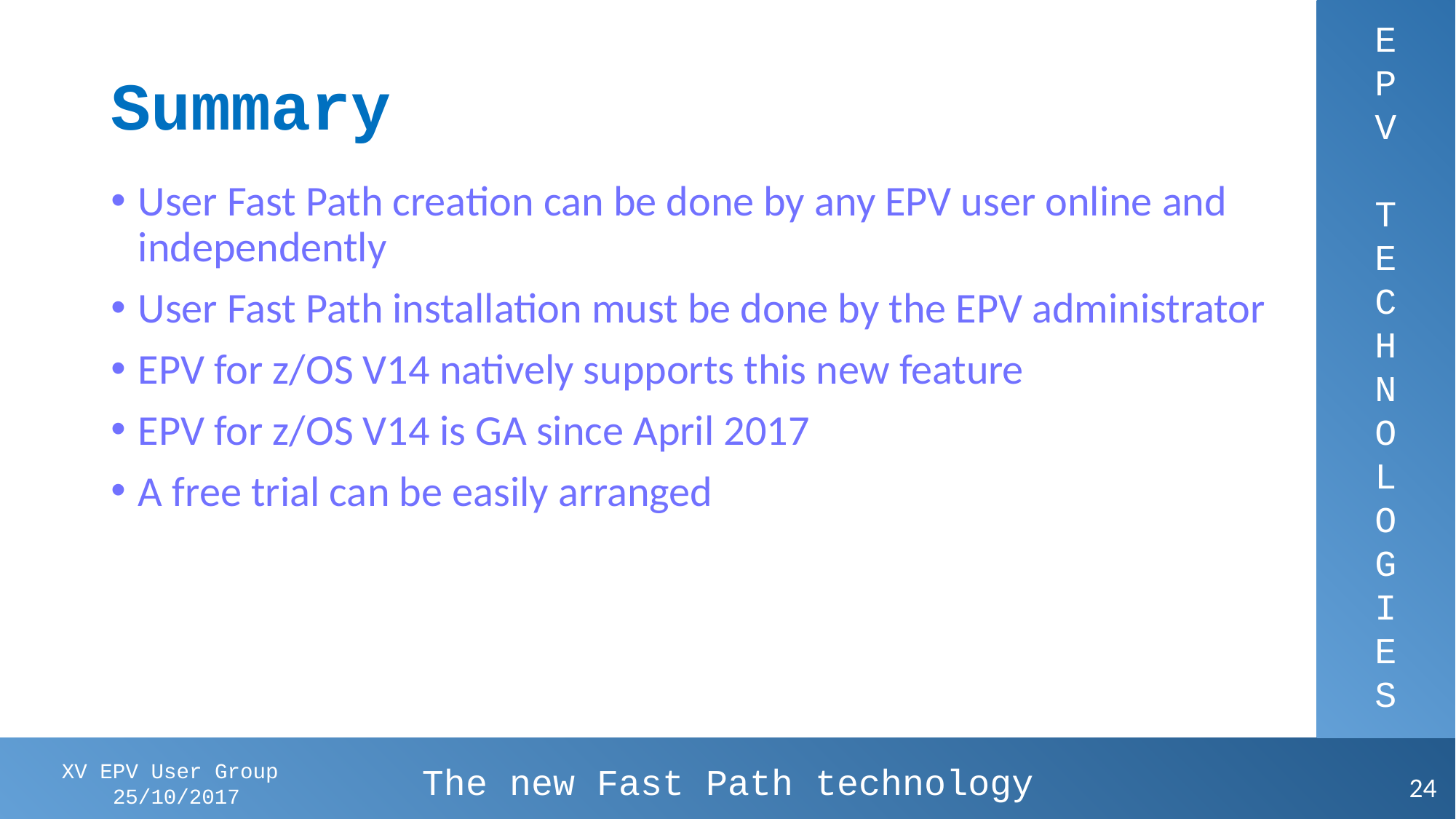

# Summary
User Fast Path creation can be done by any EPV user online and independently
User Fast Path installation must be done by the EPV administrator
EPV for z/OS V14 natively supports this new feature
EPV for z/OS V14 is GA since April 2017
A free trial can be easily arranged
The new Fast Path technology